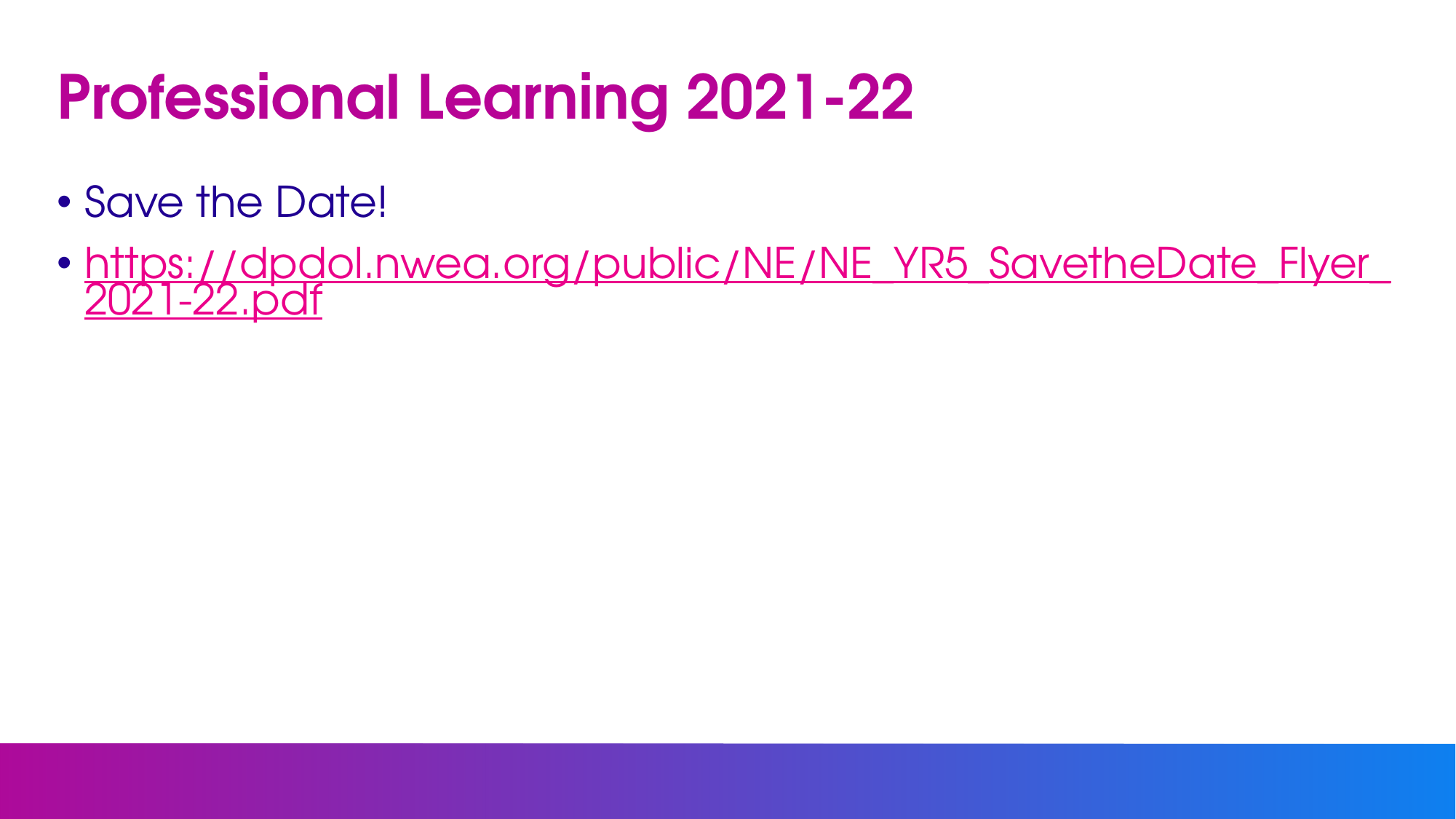

# Professional Learning 2021-22
Save the Date!
https://dpdol.nwea.org/public/NE/NE_YR5_SavetheDate_Flyer_2021-22.pdf